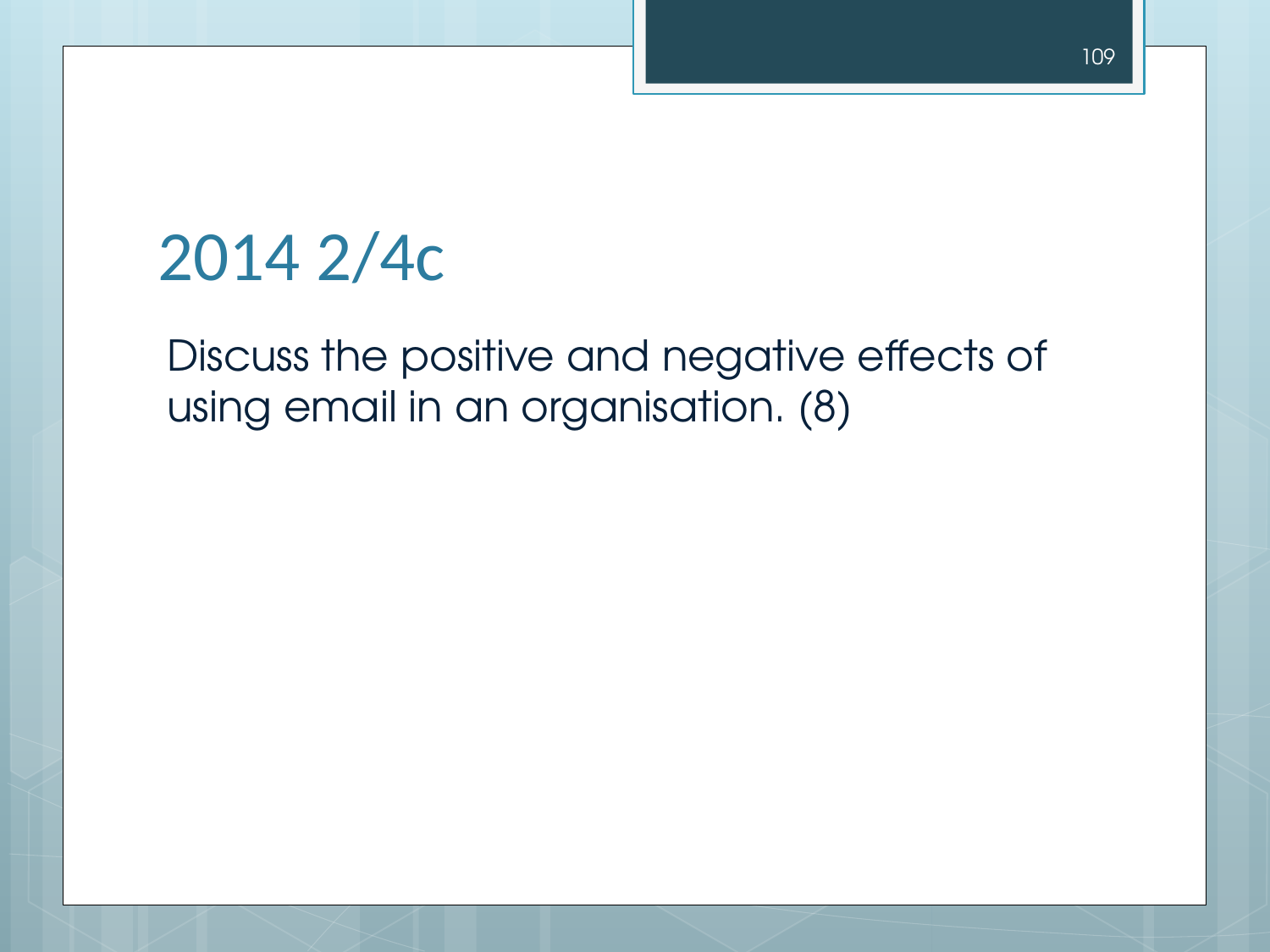

109
# 2014 2/4c
Discuss the positive and negative effects of using email in an organisation. (8)